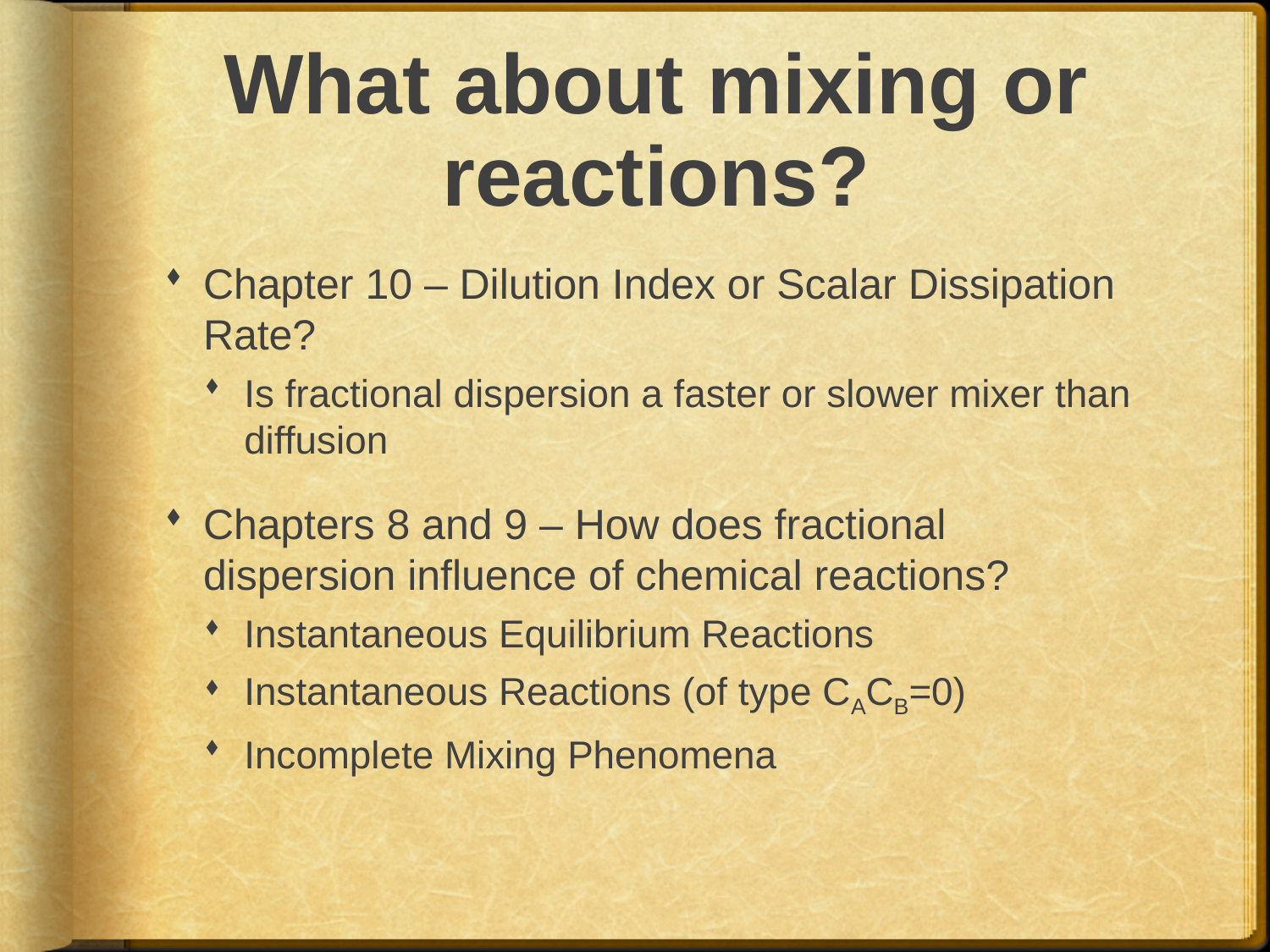

# What about mixing or reactions?
Chapter 10 – Dilution Index or Scalar Dissipation Rate?
Is fractional dispersion a faster or slower mixer than diffusion
Chapters 8 and 9 – How does fractional dispersion influence of chemical reactions?
Instantaneous Equilibrium Reactions
Instantaneous Reactions (of type CACB=0)
Incomplete Mixing Phenomena